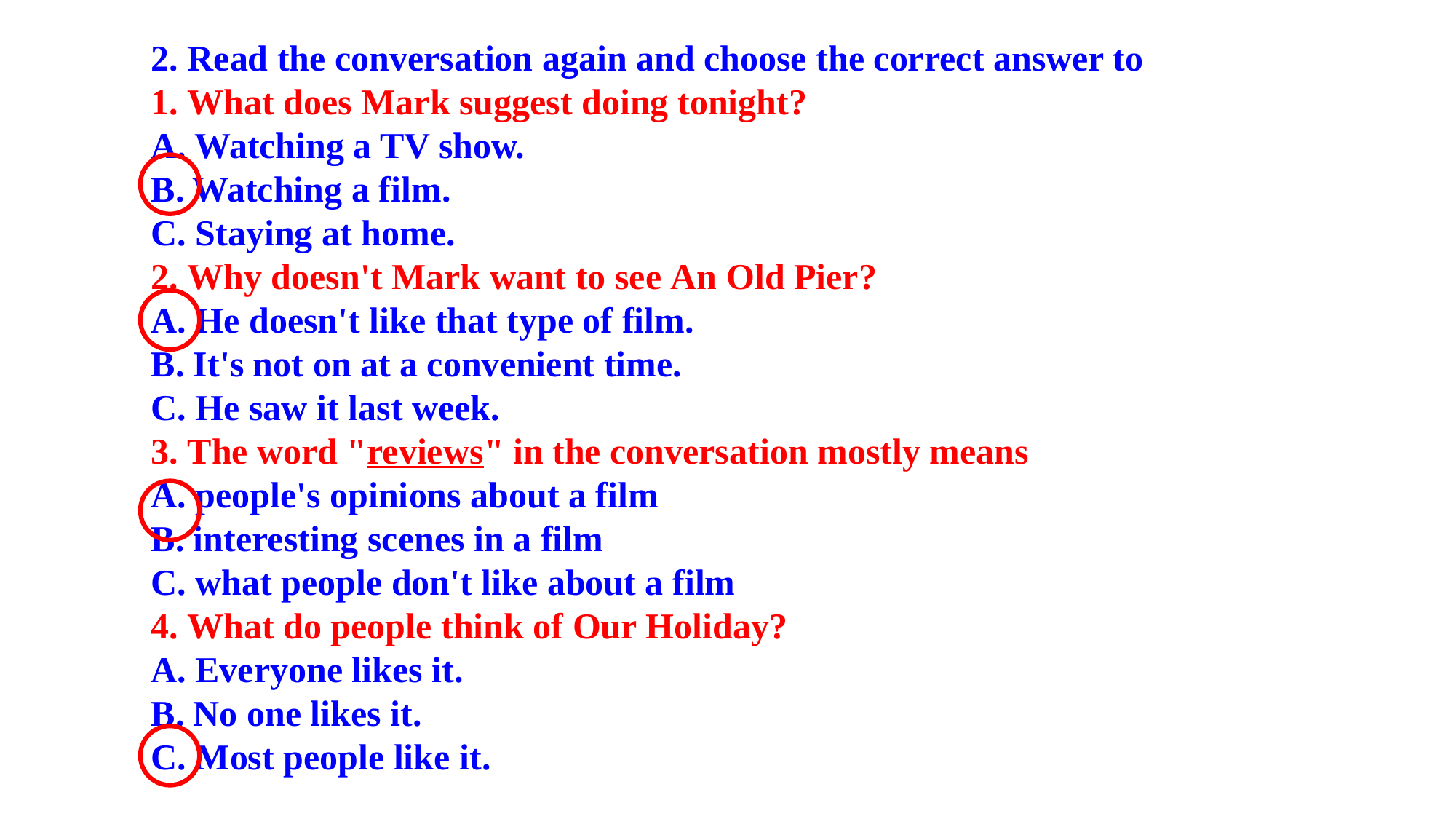

2. Read the conversation again and choose the correct answer to
1. What does Mark suggest doing tonight?
A. Watching a TV show.
B. Watching a film.
C. Staying at home.
2. Why doesn't Mark want to see An Old Pier?
A. He doesn't like that type of film.
B. It's not on at a convenient time.
C. He saw it last week.
3. The word "reviews" in the conversation mostly means
A. people's opinions about a film
B. interesting scenes in a film
C. what people don't like about a film
4. What do people think of Our Holiday?
A. Everyone likes it.
B. No one likes it.
C. Most people like it.